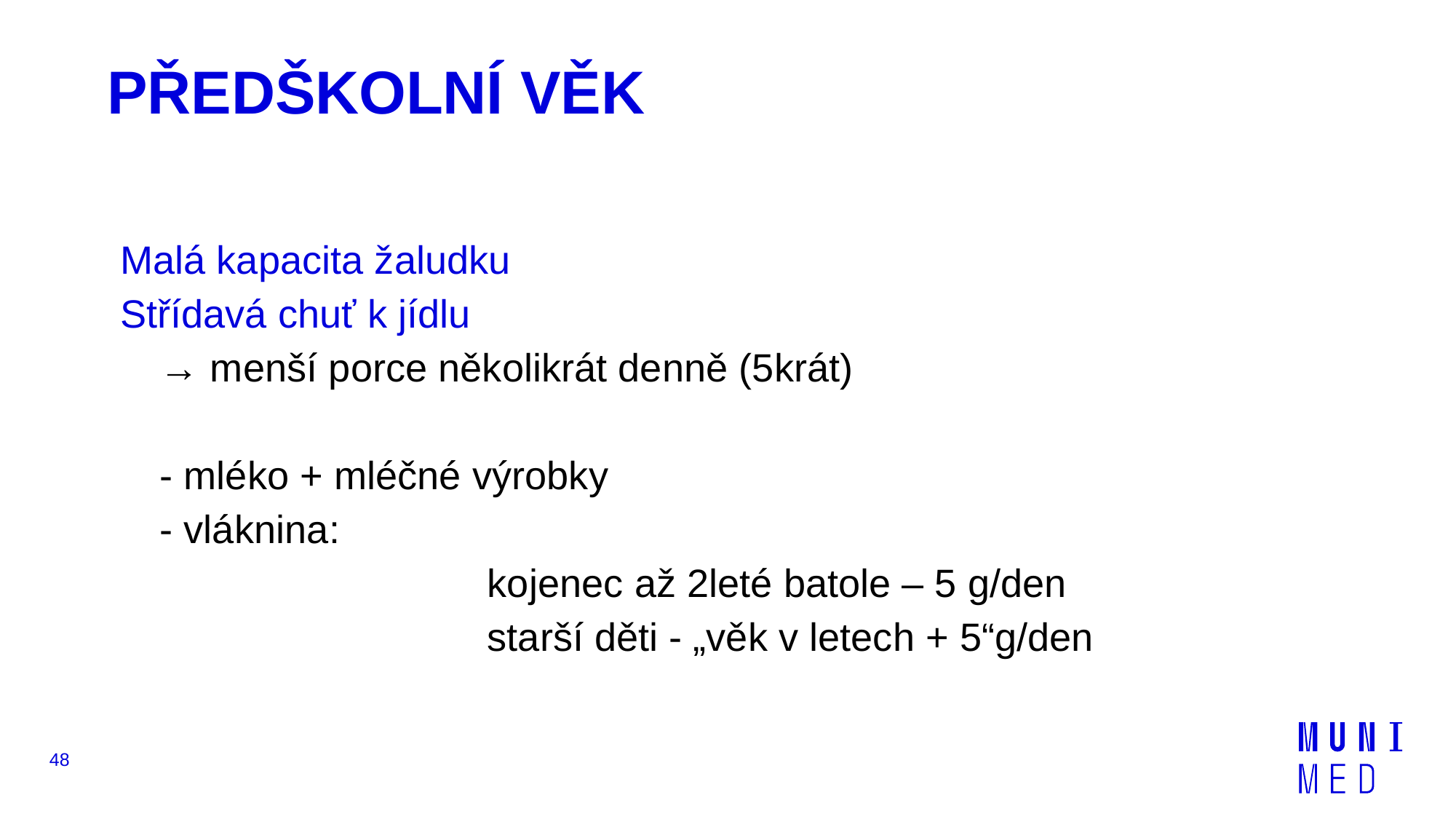

PŘEDŠKOLNÍ VĚK
Malá kapacita žaludku
Střídavá chuť k jídlu
→ menší porce několikrát denně (5krát)
- mléko + mléčné výrobky
- vláknina:
			kojenec až 2leté batole – 5 g/den
			starší děti - „věk v letech + 5“g/den
48